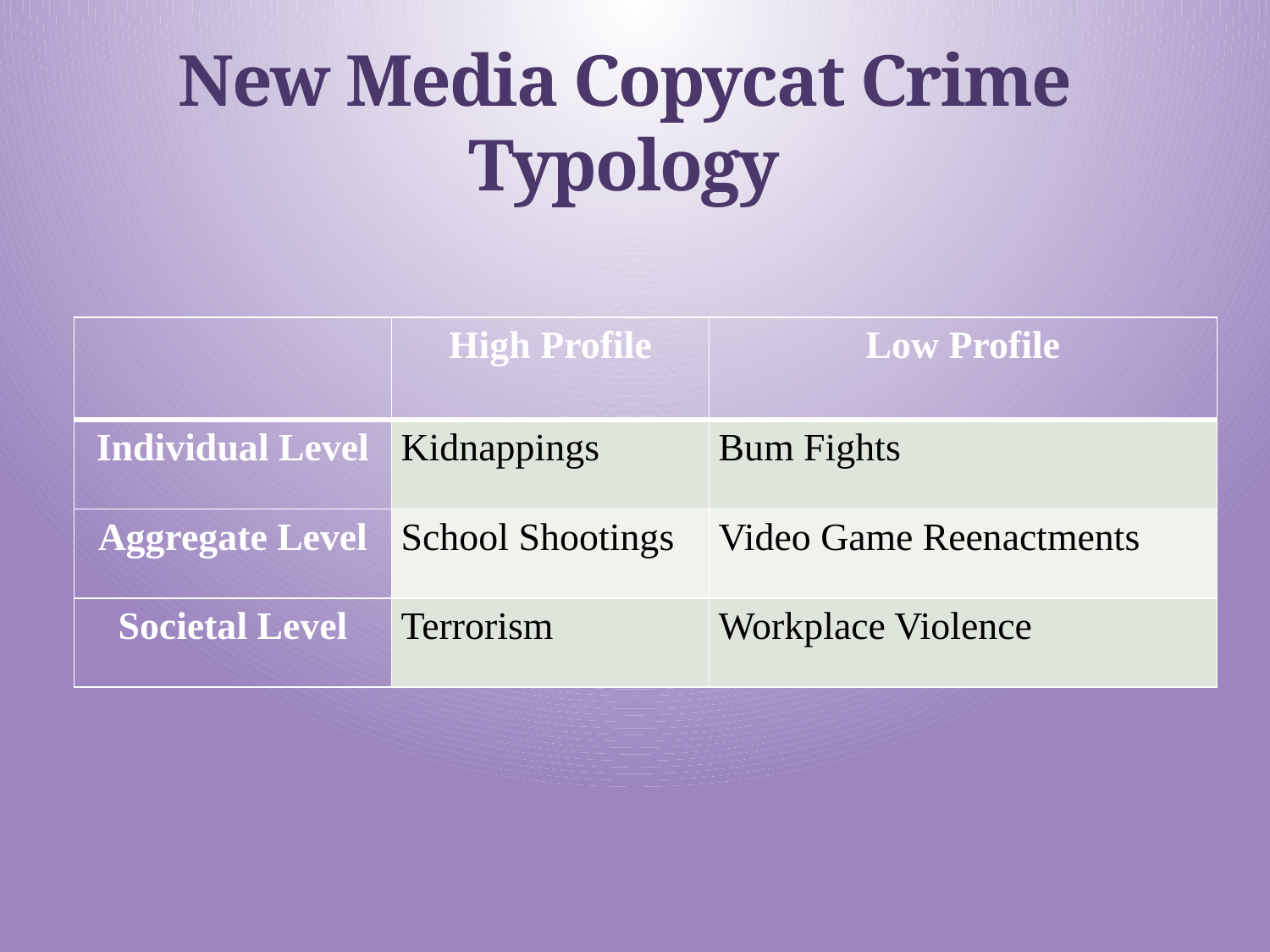

# New Media Copycat Crime Typology
|  | High Profile | Low Profile |
| --- | --- | --- |
| Individual Level | Kidnappings | Bum Fights |
| Aggregate Level | School Shootings | Video Game Reenactments |
| Societal Level | Terrorism | Workplace Violence |